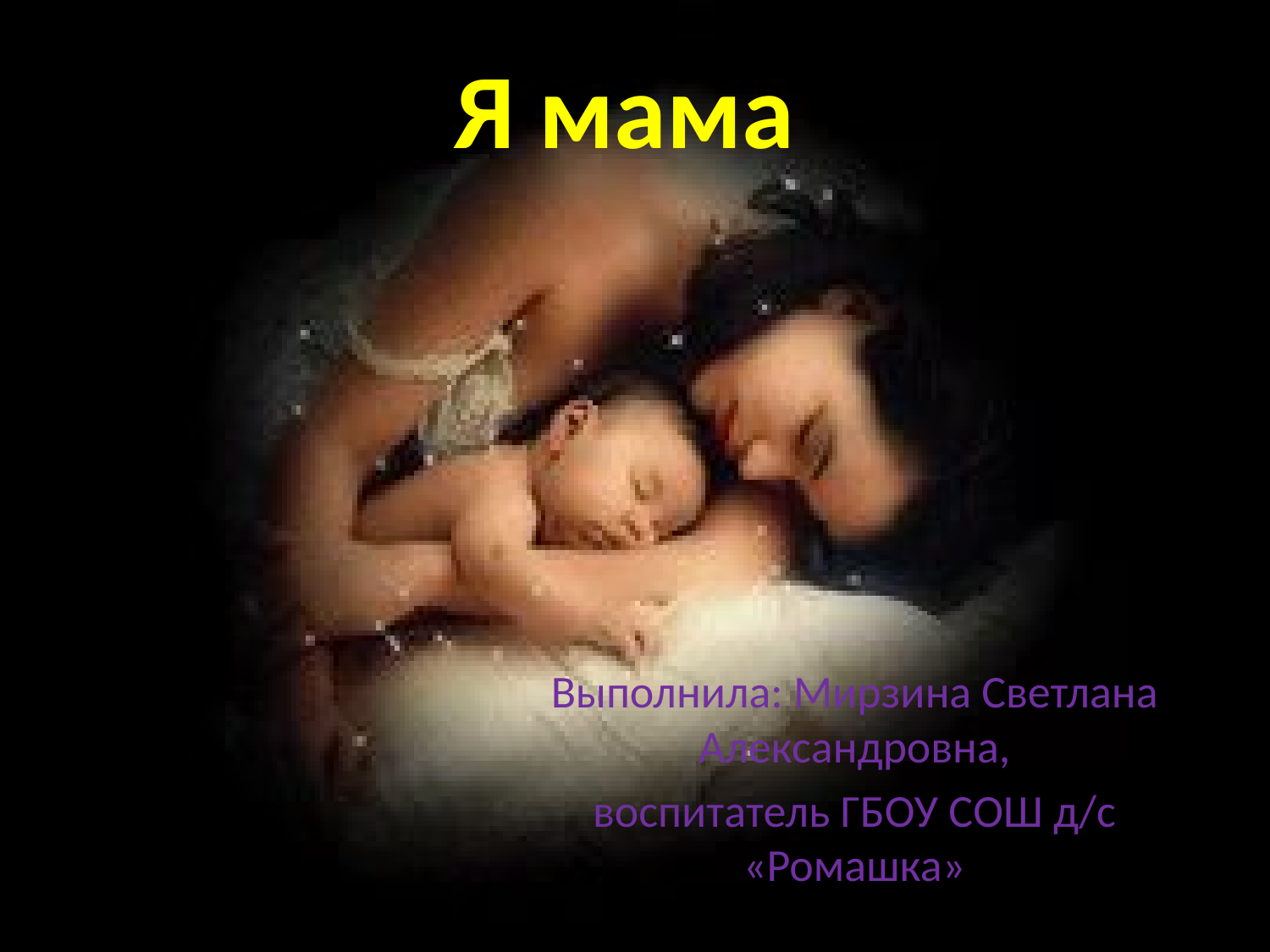

# Я мама
Выполнила: Мирзина Светлана Александровна,
воспитатель ГБОУ СОШ д/с «Ромашка»